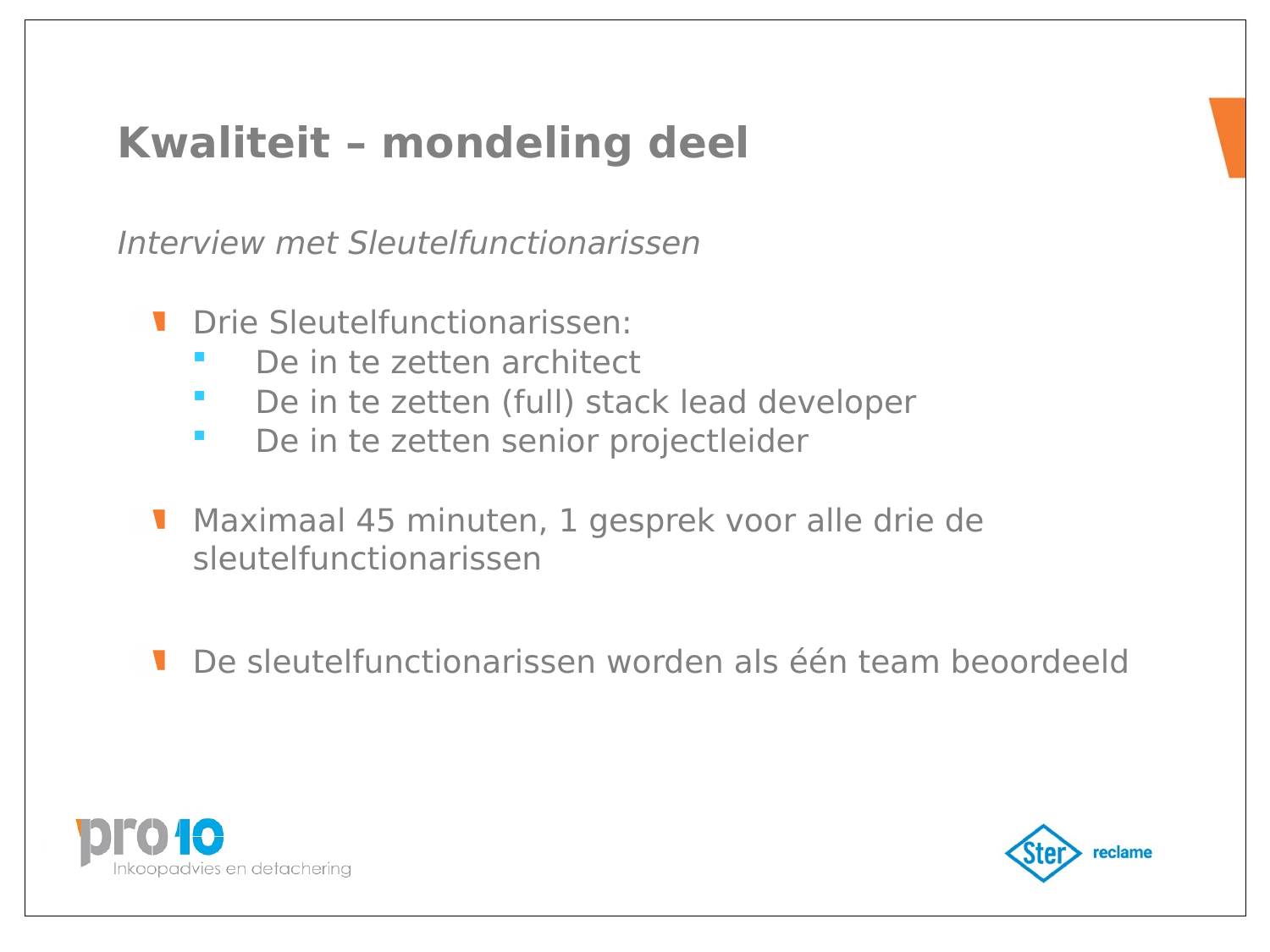

# Kwaliteit – mondeling deel
Interview met Sleutelfunctionarissen

Drie Sleutelfunctionarissen:
De in te zetten architect
De in te zetten (full) stack lead developer
De in te zetten senior projectleider

Maximaal 45 minuten, 1 gesprek voor alle drie de sleutelfunctionarissen

De sleutelfunctionarissen worden als één team beoordeeld